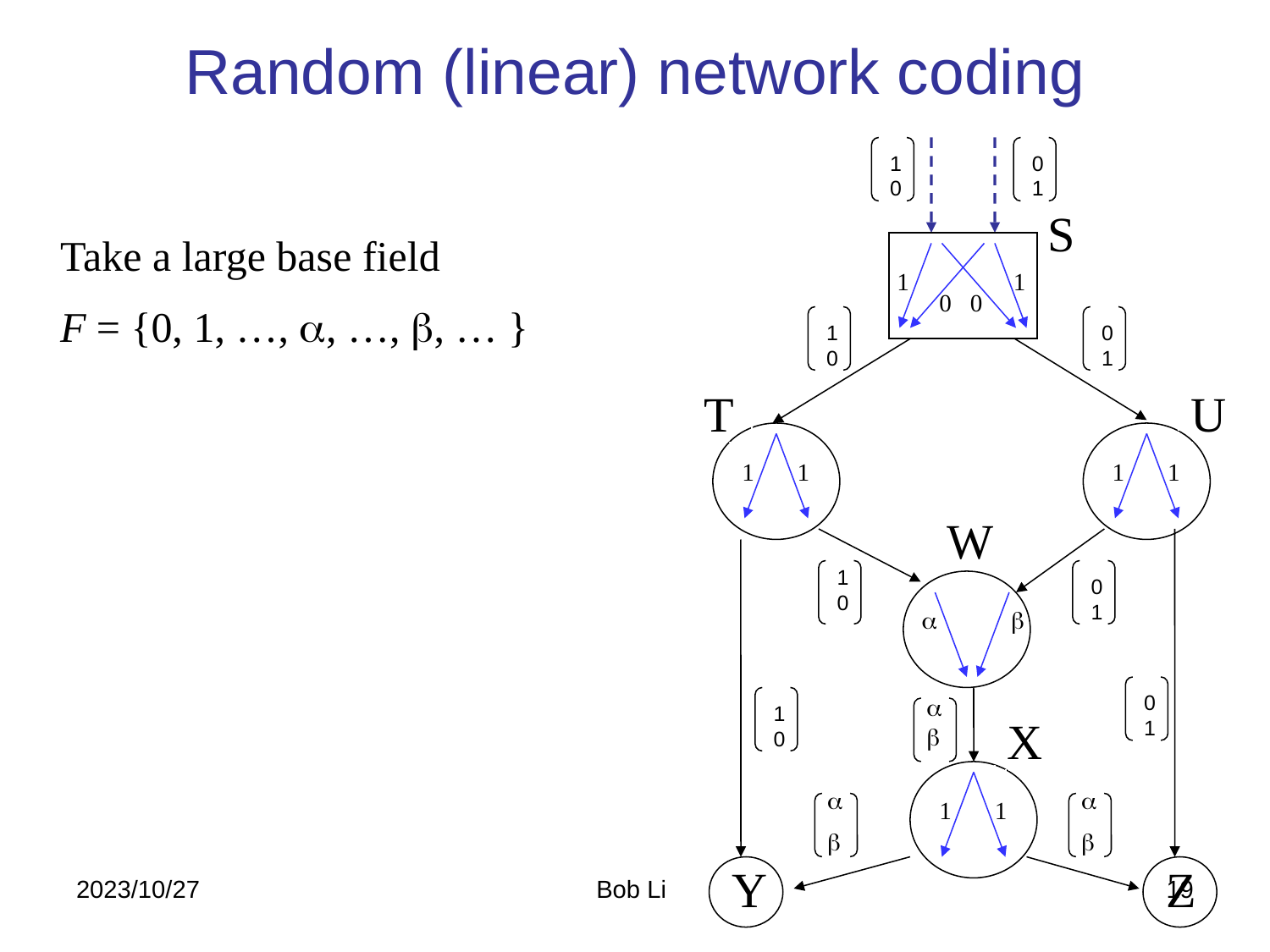

# Random (linear) network coding

1
0
0
1
S
Take a large base field
F = {0, 1, …, α, …, β, … }

 1
 1
 0   0

1
0
0
1

 T
 U

 1       1
 1       1
 W

1
0

0
1

 α            β

0
1
α
β
1
0

 X

α
β
α
β

 1       1

 Y

 Z
2023/10/27
Bob Li
19